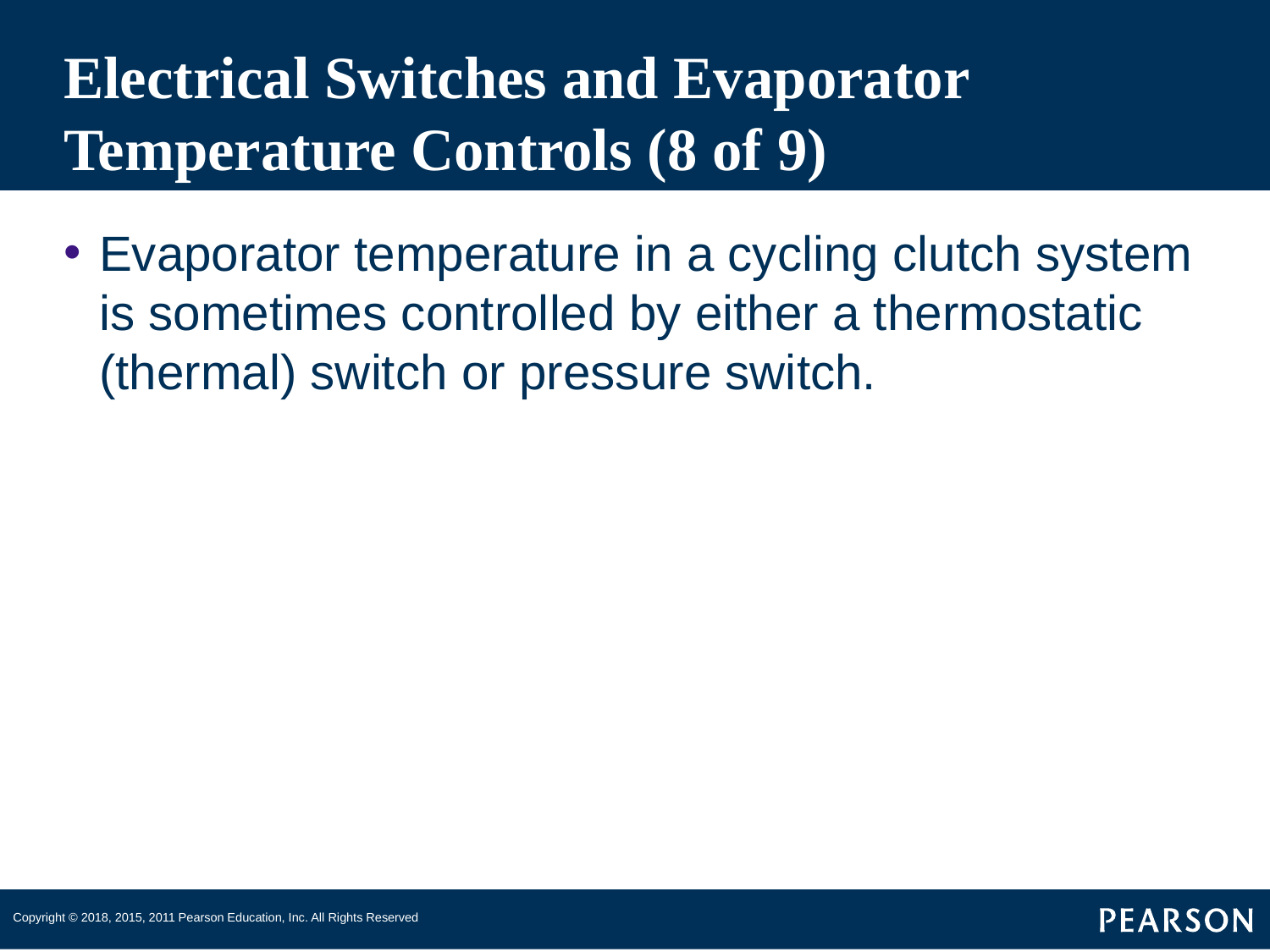

# Electrical Switches and Evaporator Temperature Controls (8 of 9)
Evaporator temperature in a cycling clutch system is sometimes controlled by either a thermostatic (thermal) switch or pressure switch.